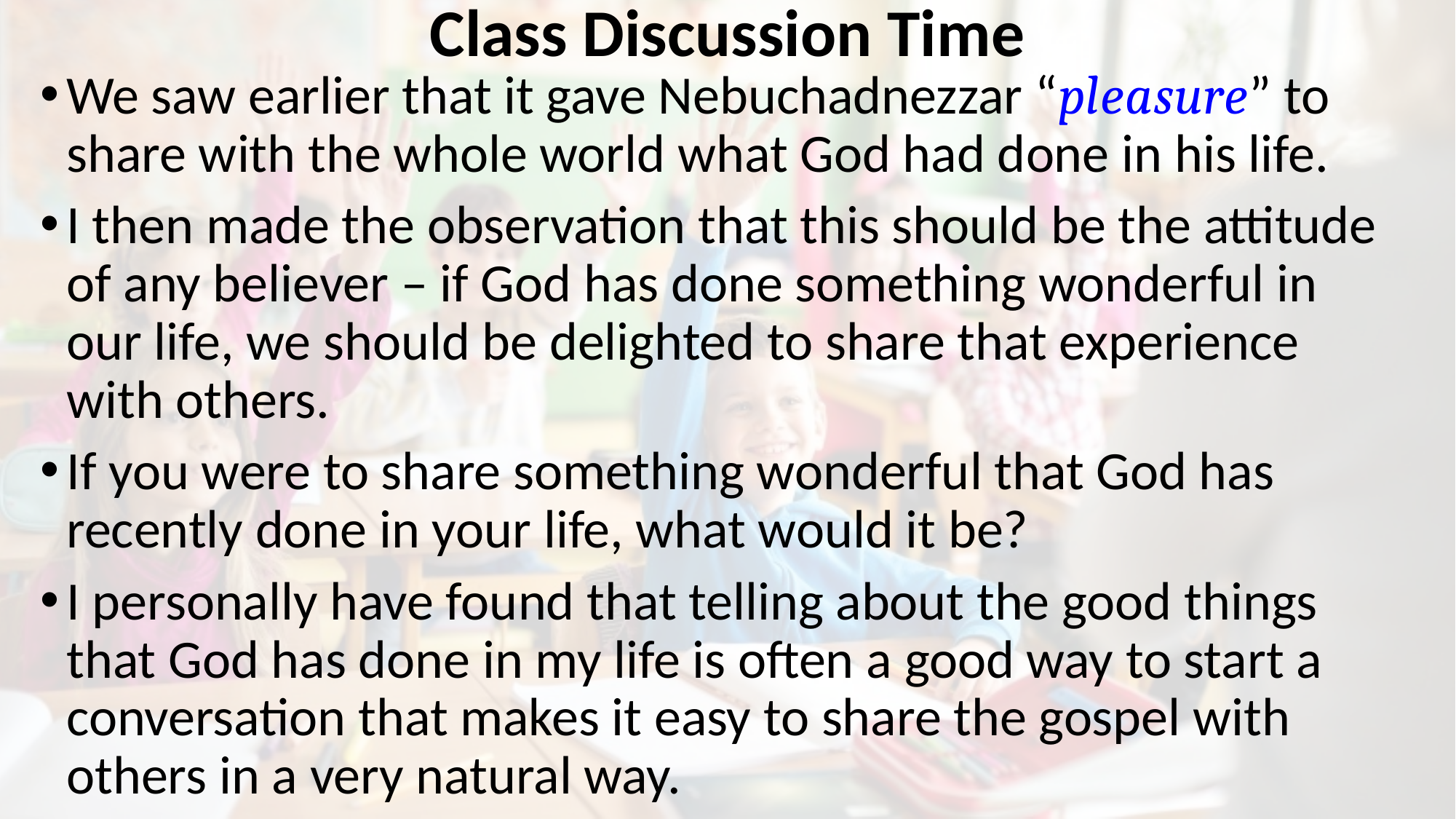

# Class Discussion Time
We saw earlier that it gave Nebuchadnezzar “pleasure” to share with the whole world what God had done in his life.
I then made the observation that this should be the attitude of any believer – if God has done something wonderful in our life, we should be delighted to share that experience with others.
If you were to share something wonderful that God has recently done in your life, what would it be?
I personally have found that telling about the good things that God has done in my life is often a good way to start a conversation that makes it easy to share the gospel with others in a very natural way.